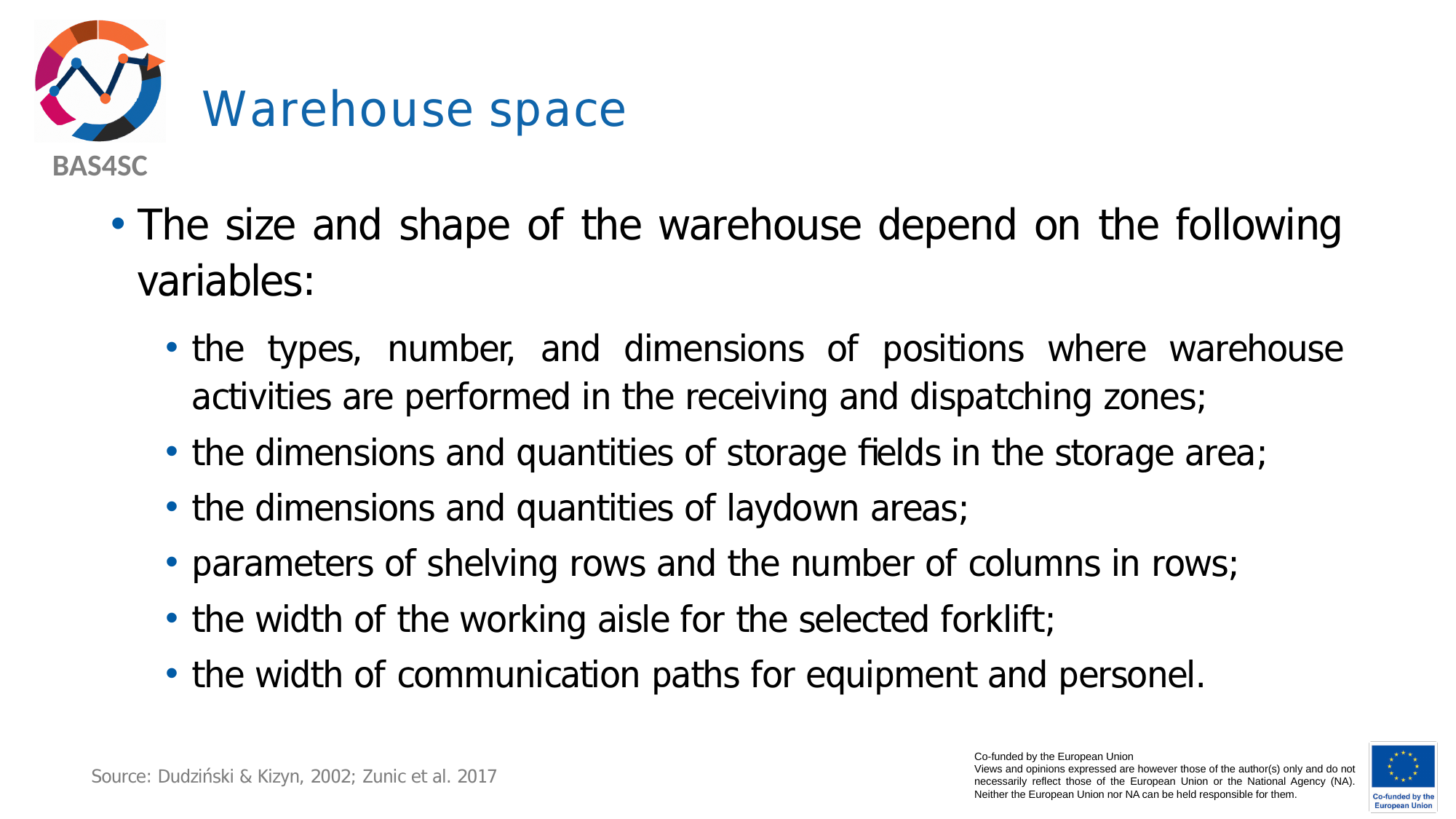

# Warehouse space
The size and shape of the warehouse depend on the following variables:
the types, number, and dimensions of positions where warehouse activities are performed in the receiving and dispatching zones;
the dimensions and quantities of storage fields in the storage area;
the dimensions and quantities of laydown areas;
parameters of shelving rows and the number of columns in rows;
the width of the working aisle for the selected forklift;
the width of communication paths for equipment and personel.
Source: Dudziński & Kizyn, 2002; Zunic et al. 2017